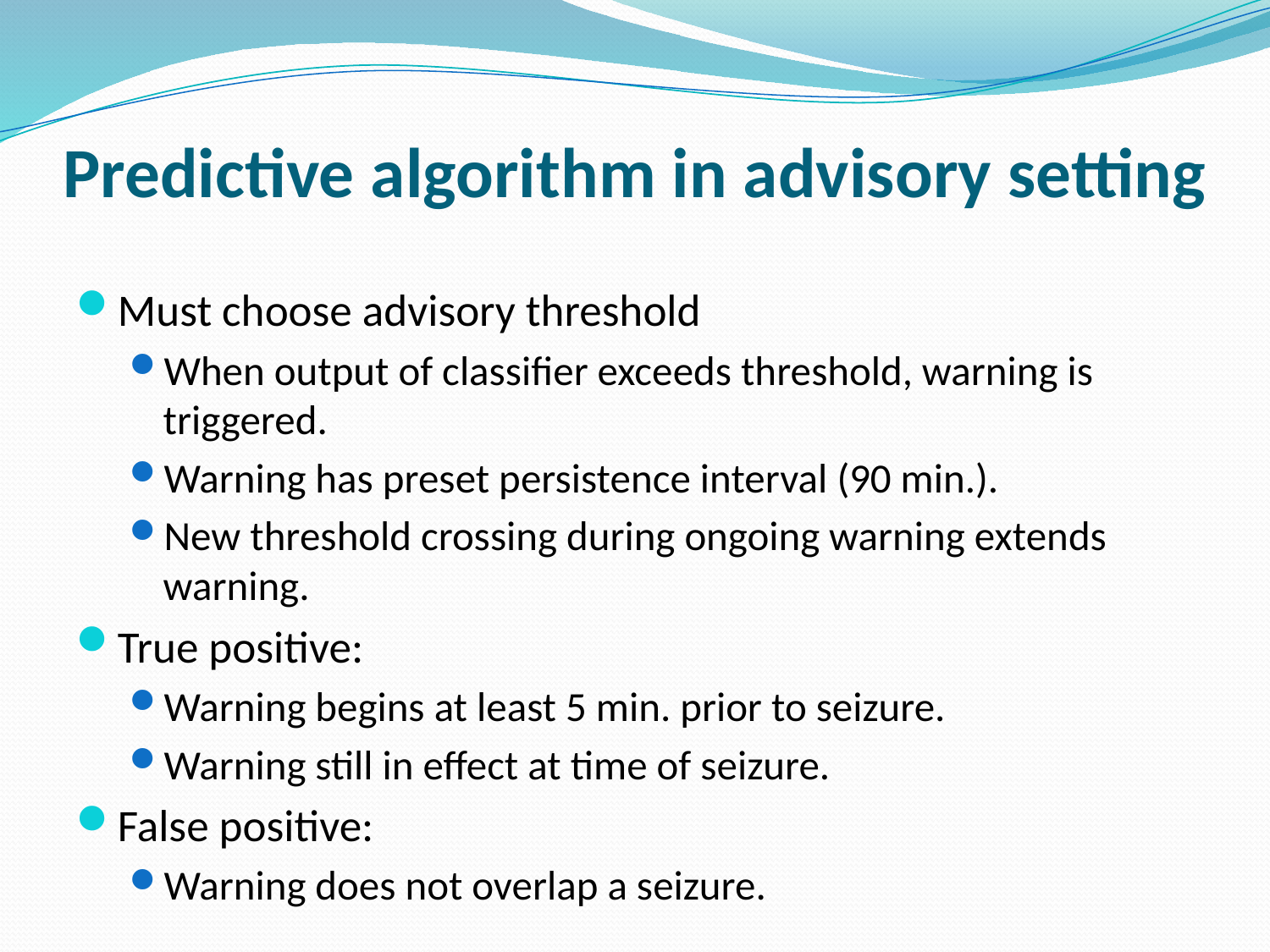

# Predictive algorithm in advisory setting
Must choose advisory threshold
When output of classifier exceeds threshold, warning is triggered.
Warning has preset persistence interval (90 min.).
New threshold crossing during ongoing warning extends warning.
True positive:
Warning begins at least 5 min. prior to seizure.
Warning still in effect at time of seizure.
False positive:
Warning does not overlap a seizure.